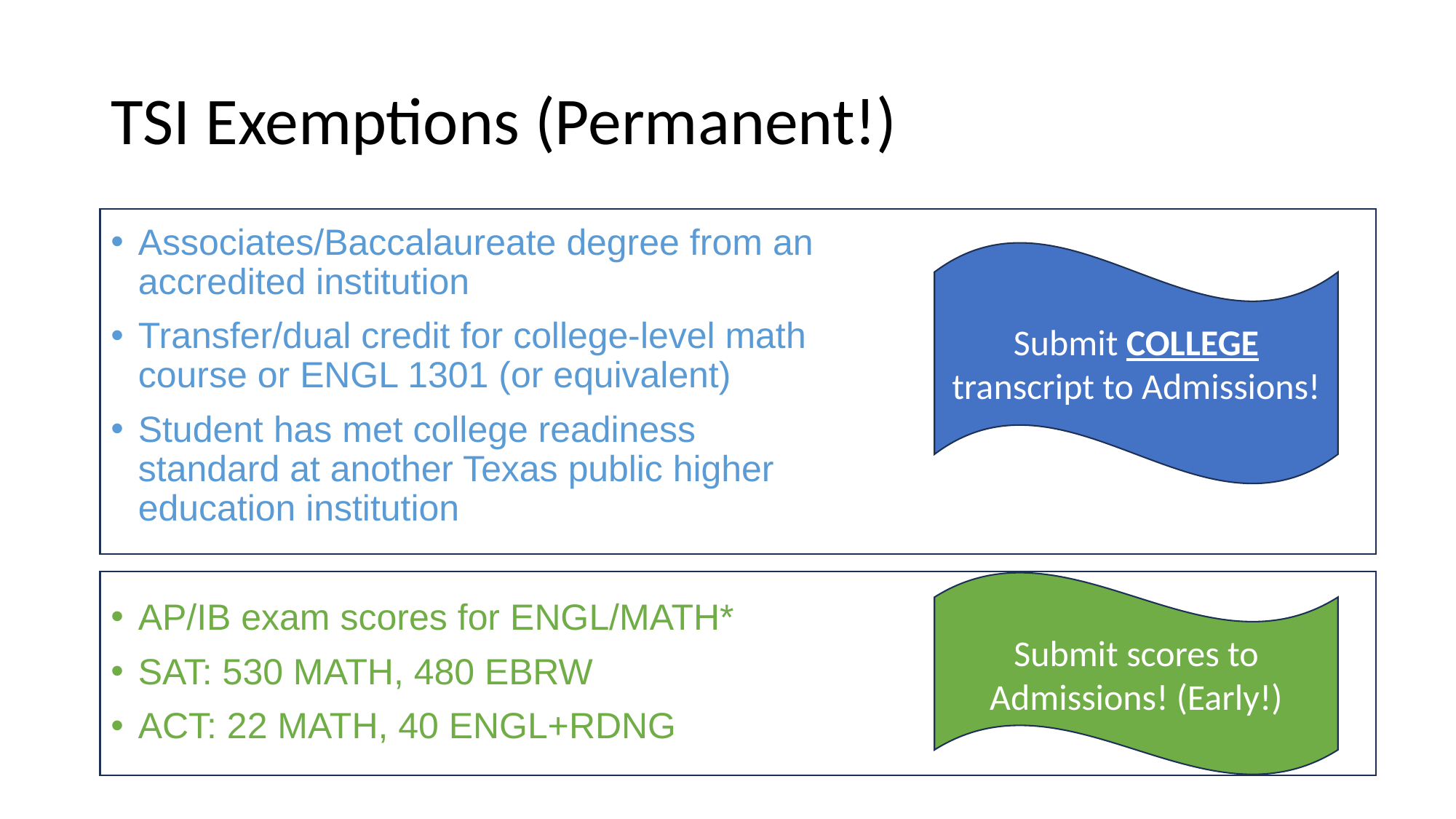

# TSI Exemptions (Permanent!)

Associates/Baccalaureate degree from an accredited institution​
Transfer/dual credit for college-level math course or ENGL 1301 (or equivalent)
Student has met college readiness standard at another Texas public higher education institution​

AP/IB exam scores for ENGL/MATH*
SAT: 530 MATH, 480 EBRW
ACT: 22 MATH, 40 ENGL+RDNG
Submit COLLEGE transcript to Admissions!
Submit scores to Admissions! (Early!)